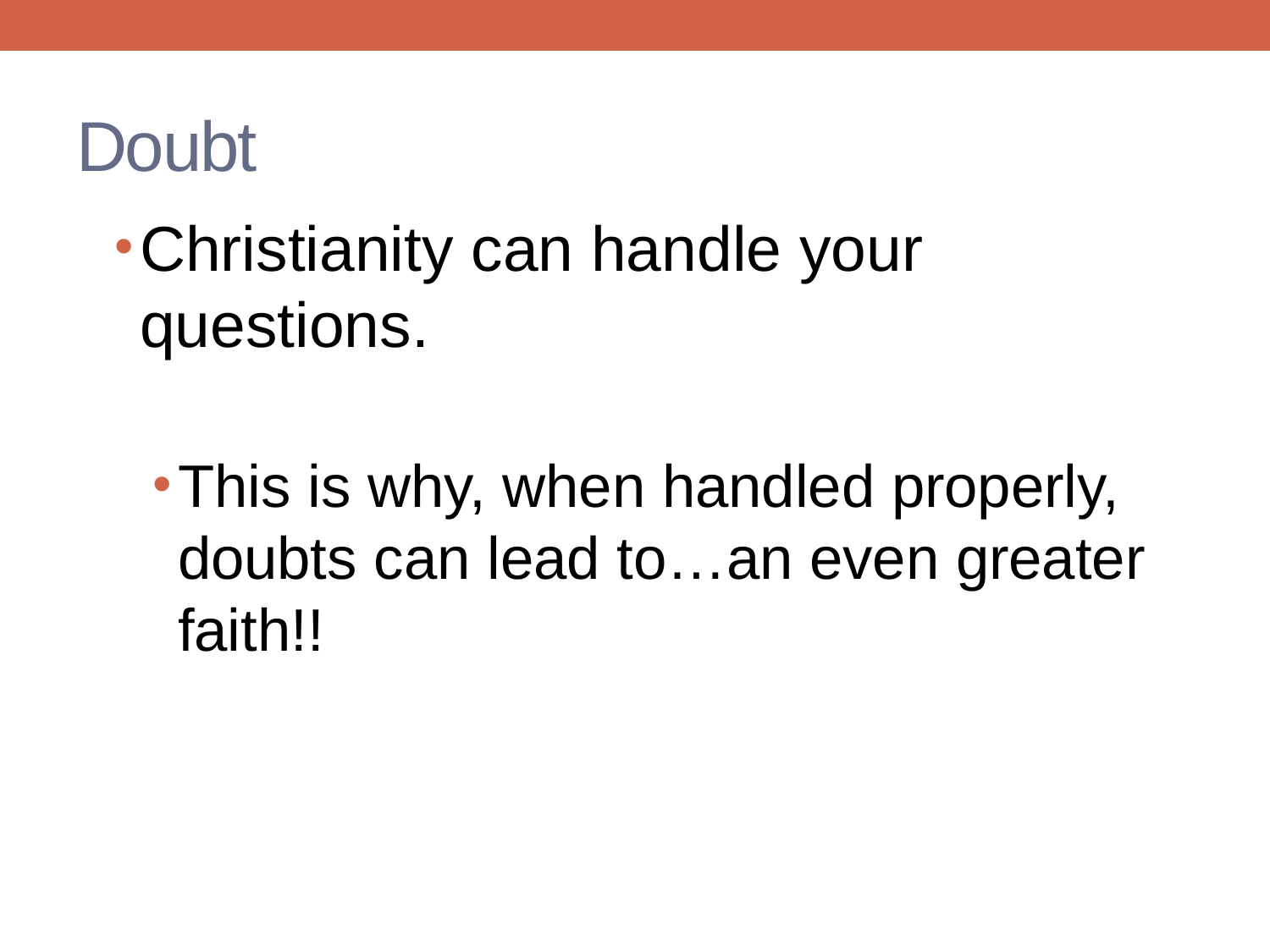

# Doubt
Christianity can handle your questions.

This is why, when handled properly, doubts can lead to…an even greater faith!!